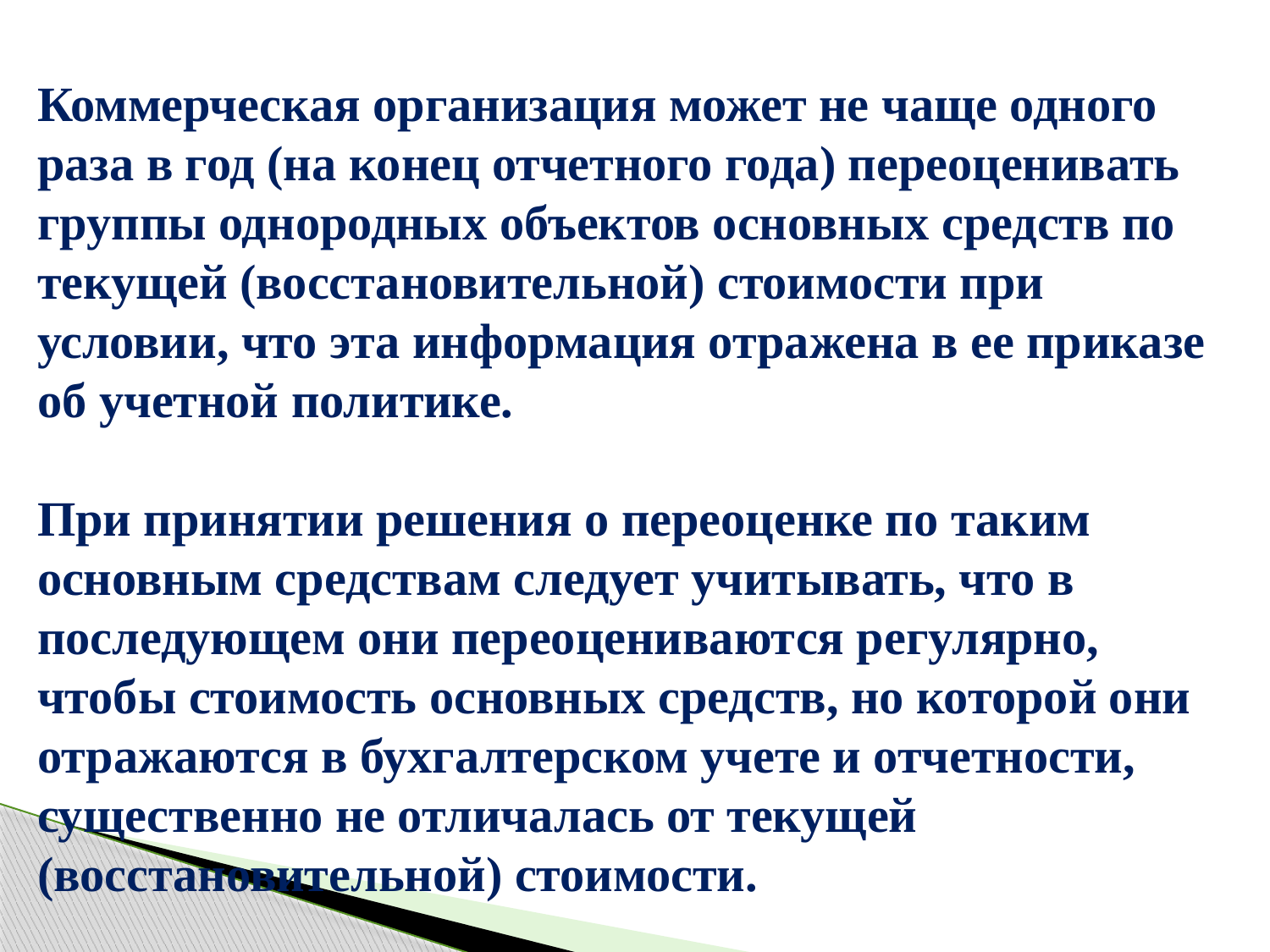

Коммерческая организация может не чаще одного раза в год (на конец отчетного года) переоценивать группы однородных объектов основных средств по текущей (восстановительной) стоимости при условии, что эта информация отражена в ее приказе об учетной политике.

При принятии решения о переоценке по таким основным средствам следует учитывать, что в последующем они переоцениваются регулярно, чтобы стоимость основных средств, но которой они отражаются в бухгалтерском учете и отчетности, существенно не отличалась от текущей (восстановительной) стоимости.